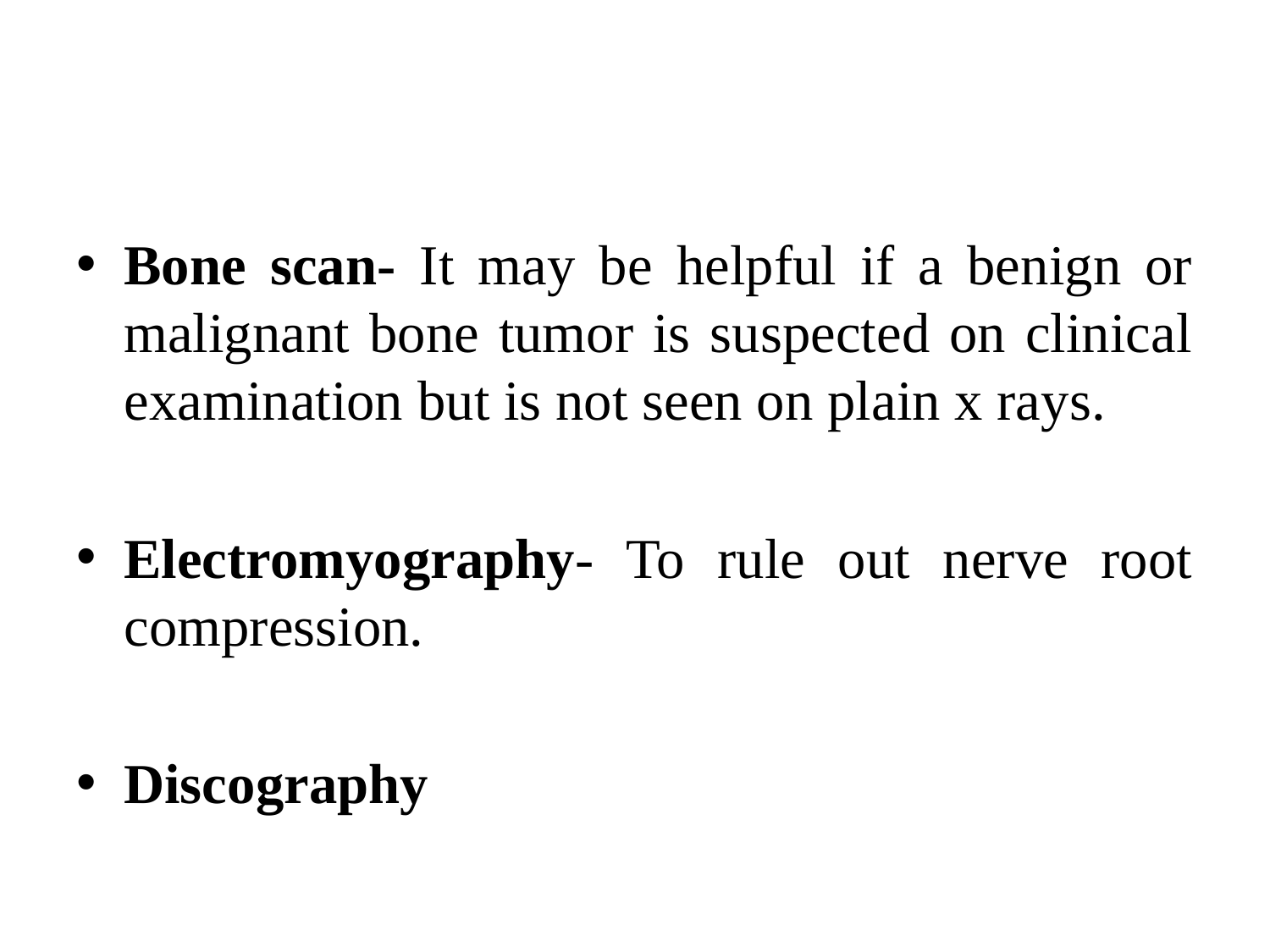

#
Bone scan- It may be helpful if a benign or malignant bone tumor is suspected on clinical examination but is not seen on plain x rays.

Electromyography- To rule out nerve root compression.

Discography